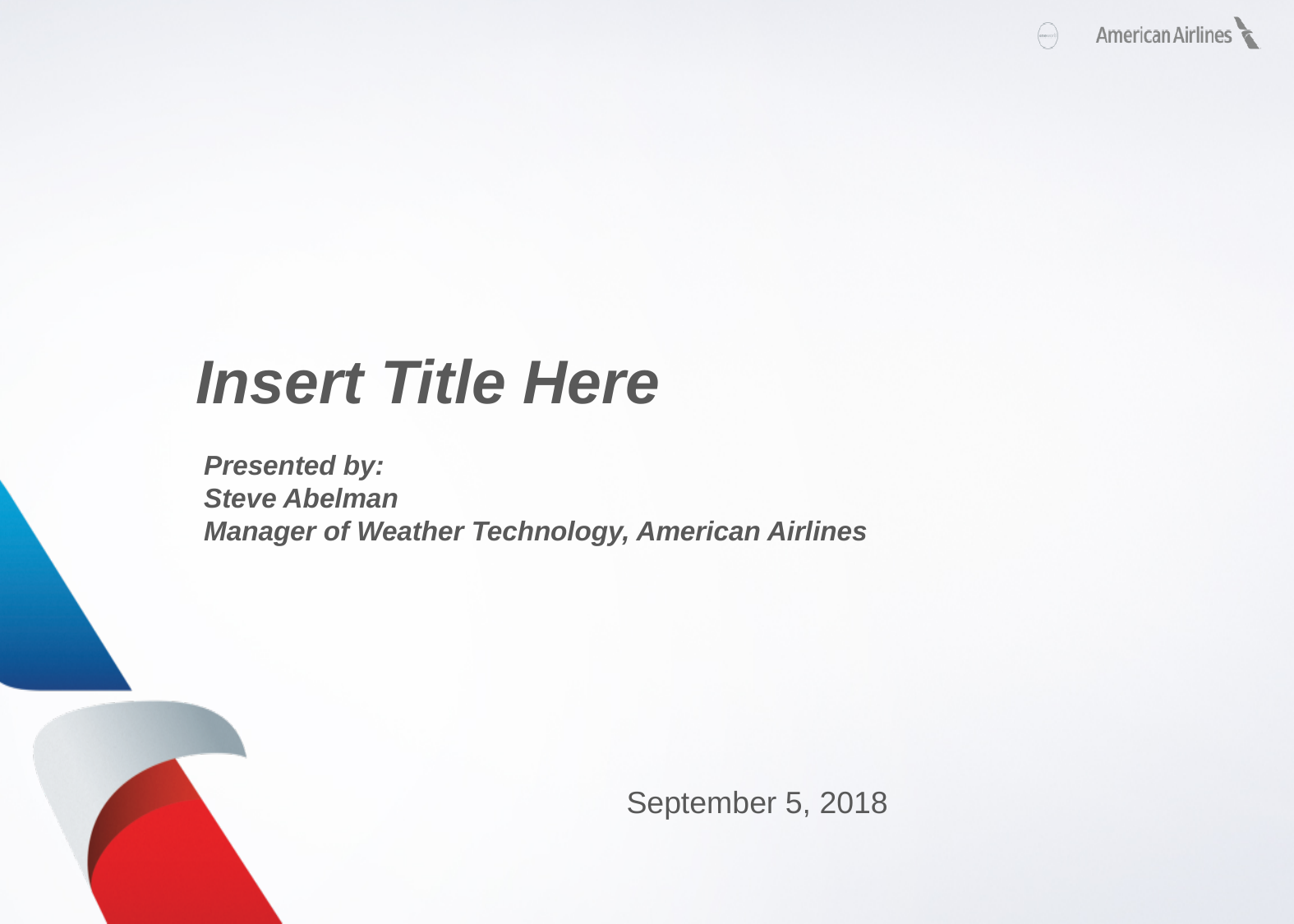

Insert Title Here

Presented by:
Steve Abelman
Manager of Weather Technology, American Airlines
September 5, 2018